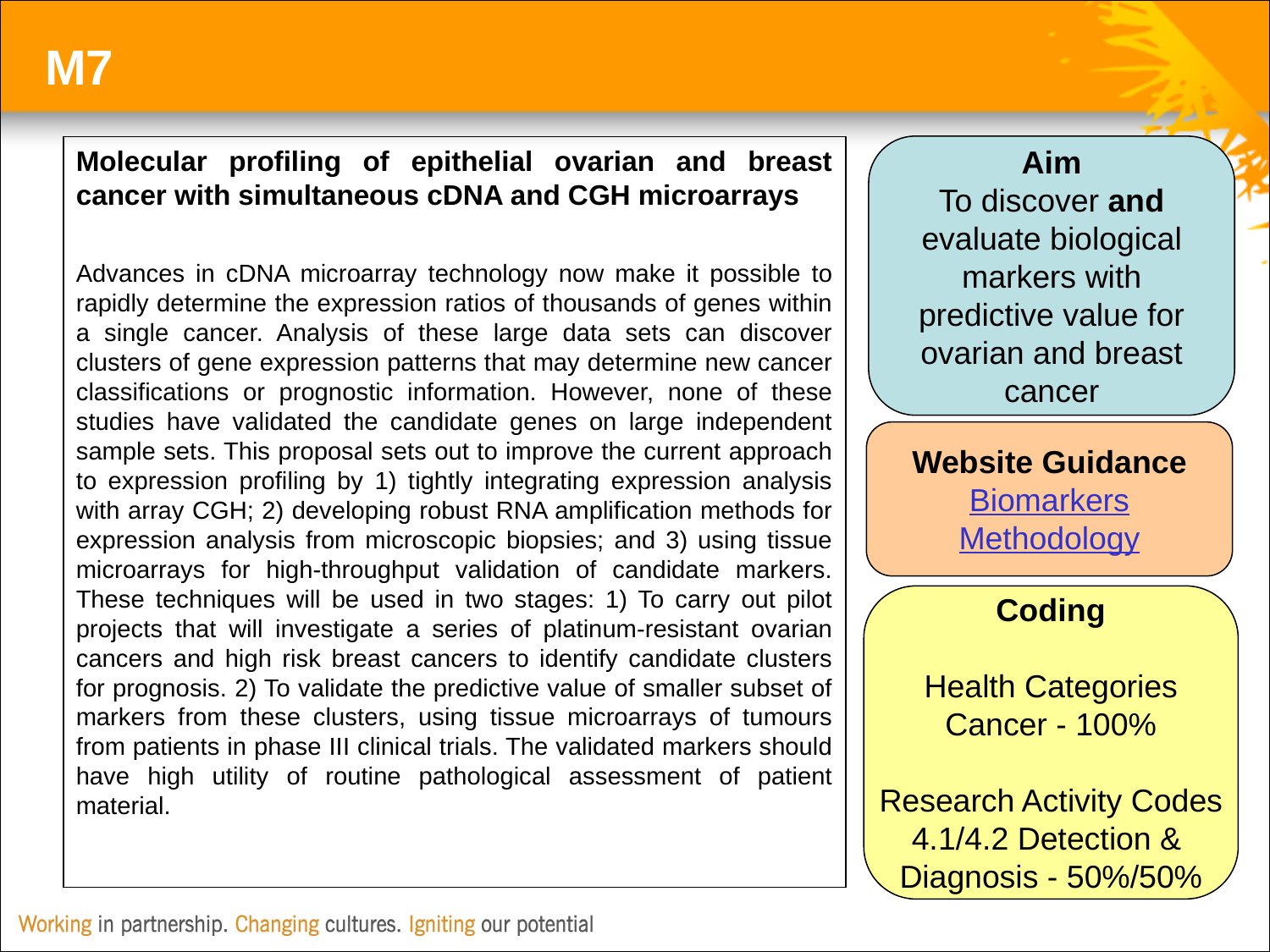

M7
Aim
To discover and evaluate biological markers with predictive value for ovarian and breast cancer
Molecular profiling of epithelial ovarian and breast cancer with simultaneous cDNA and CGH microarrays

Advances in cDNA microarray technology now make it possible to rapidly determine the expression ratios of thousands of genes within a single cancer. Analysis of these large data sets can discover clusters of gene expression patterns that may determine new cancer classifications or prognostic information. However, none of these studies have validated the candidate genes on large independent sample sets. This proposal sets out to improve the current approach to expression profiling by 1) tightly integrating expression analysis with array CGH; 2) developing robust RNA amplification methods for expression analysis from microscopic biopsies; and 3) using tissue microarrays for high-throughput validation of candidate markers. These techniques will be used in two stages: 1) To carry out pilot projects that will investigate a series of platinum-resistant ovarian cancers and high risk breast cancers to identify candidate clusters for prognosis. 2) To validate the predictive value of smaller subset of markers from these clusters, using tissue microarrays of tumours from patients in phase III clinical trials. The validated markers should have high utility of routine pathological assessment of patient material.
Website Guidance
Biomarkers
Methodology
Coding

Health Categories
Cancer - 100%

Research Activity Codes
4.1/4.2 Detection &
Diagnosis - 50%/50%